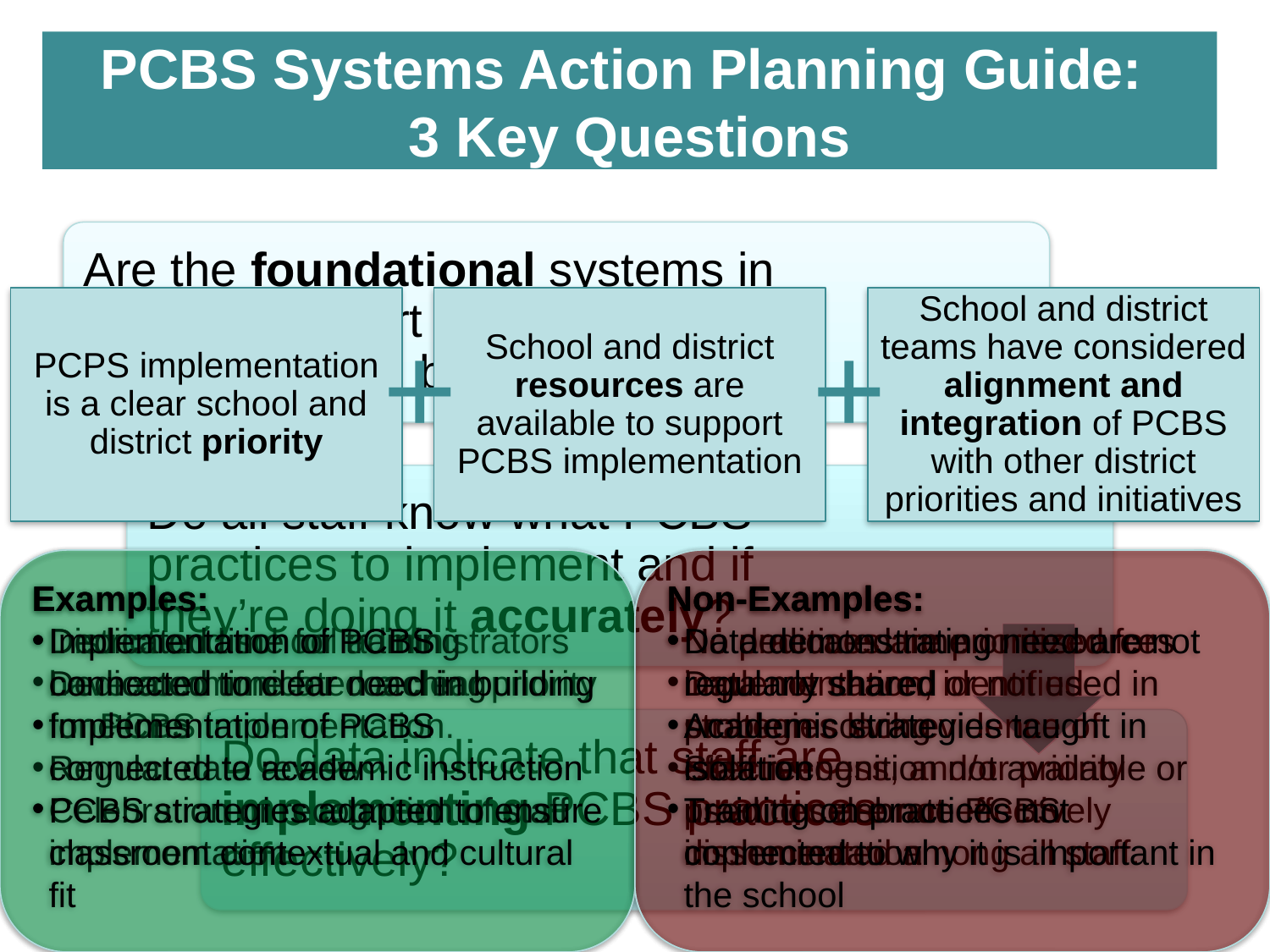

PCBS Systems Action Planning Guide:
3 Key Questions

Are the foundational systems in place to support PCBS practice implementation by all staff?
PCPS implementation is a clear school and district priority
School and district resources are available to support PCBS implementation
School and district teams have considered alignment and integration of PCBS with other district priorities and initiatives
+
+

Do all staff know what PCBS practices to implement and if they’re doing it accurately?
Examples:
District and school administrators have communicated a clear priority for PCBS implementation.

Examples:
Dedicated time for training
Dedicated time for coaching functions
Regular data review
Celebration or recognition of staff implementation
Examples:
Implementation of PCBS connected to clear need in building
Implementation of PCBS connected to academic instruction
PCBS strategies adapted to ensure classroom contextual and cultural fit
Non-Examples:
No practices are prioritized for implementation, identified strategies lack evidence of effectiveness, and/or priority practices are not effectively disseminated among all staff.
Non-Examples:
No dedicated time or resources
Data not shared or not used in problem solving
Staff recognition not available or used to celebrate PCBS implementation
Non-Examples:
Data demonstrating need are not regularly shared
Academic strategies taught in isolation
Training on practices not connected to why it is important in the school

Do data indicate that staff are implementing PCBS practices effectively?